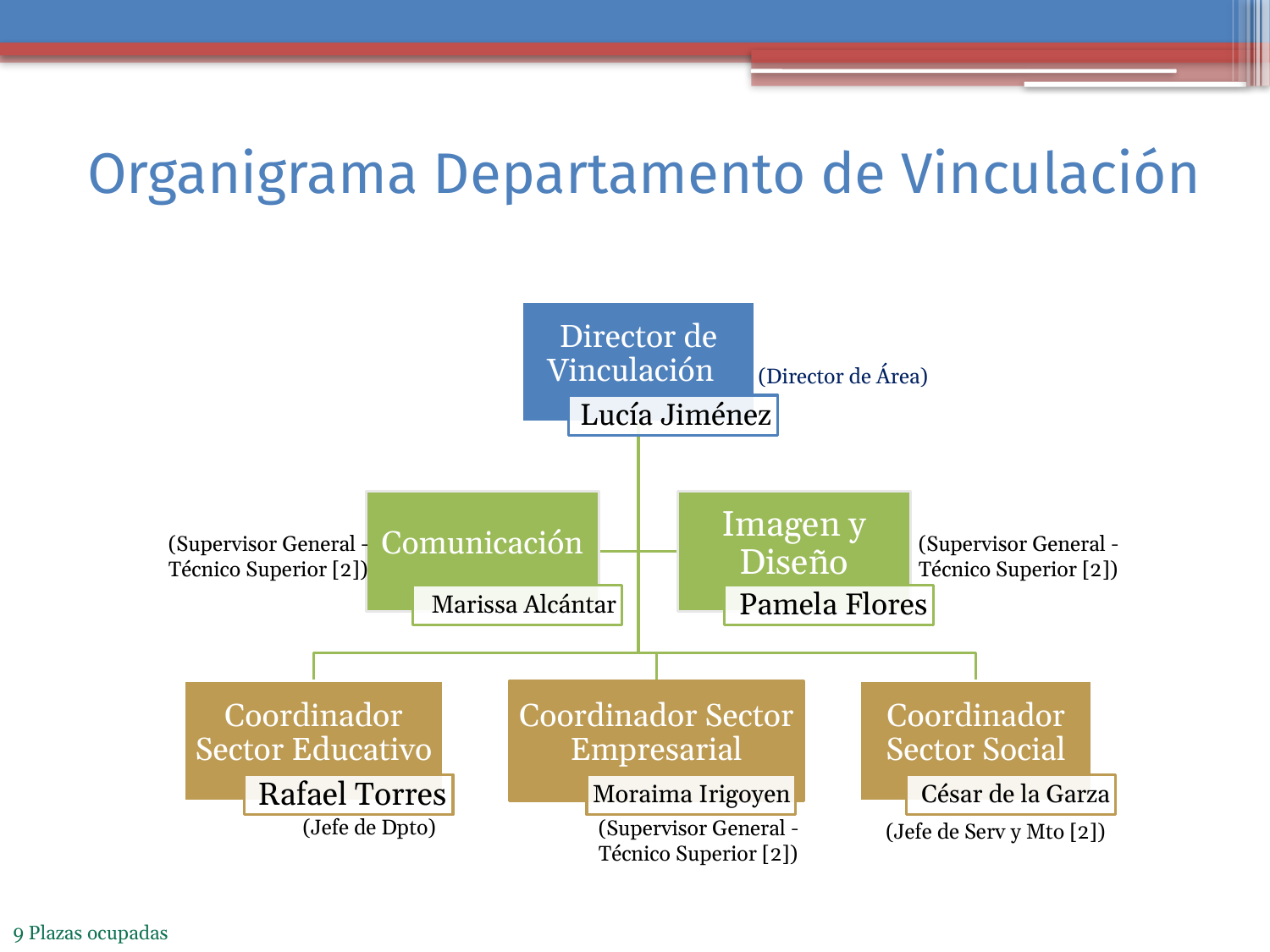

# Organigrama Departamento de Vinculación
Director de Vinculación
Lucía Jiménez
Coordinador Sector Educativo
Rafael Torres
Coordinador Sector Empresarial
Moraima Irigoyen
Coordinador Sector Social
César de la Garza
Comunicación
Marissa Alcántar
Imagen y Diseño
Pamela Flores
(Director de Área)
(Supervisor General -
Técnico Superior [2])
(Supervisor General -
Técnico Superior [2])
(Jefe de Dpto)
(Supervisor General -
Técnico Superior [2])
(Jefe de Serv y Mto [2])
9 Plazas ocupadas